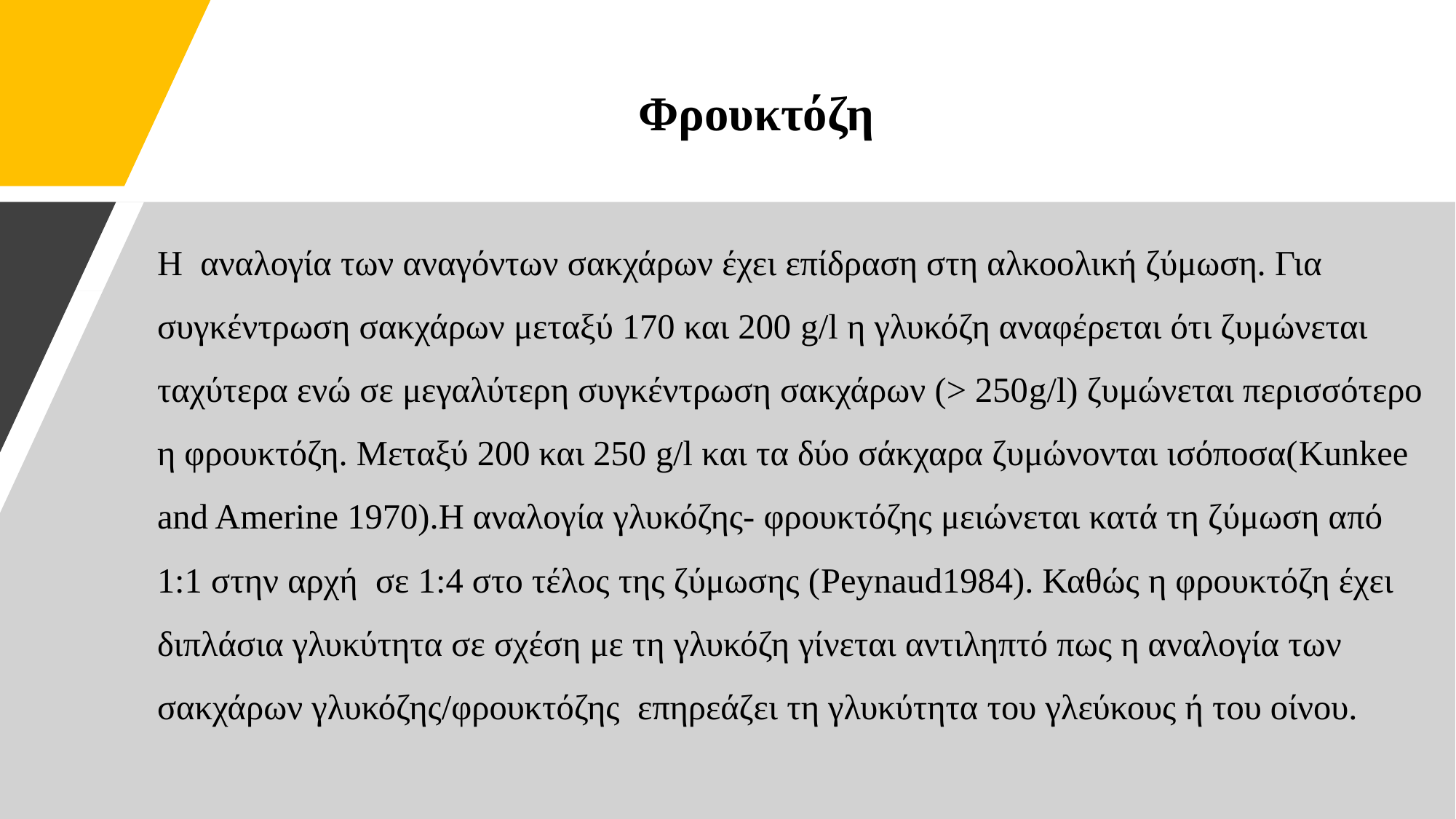

# Φρουκτόζη

Η  αναλογία των αναγόντων σακχάρων έχει επίδραση στη αλκοολική ζύμωση. Για συγκέντρωση σακχάρων μεταξύ 170 και 200 g/l η γλυκόζη αναφέρεται ότι ζυμώνεται ταχύτερα ενώ σε μεγαλύτερη συγκέντρωση σακχάρων (> 250g/l) ζυμώνεται περισσότερο η φρουκτόζη. Μεταξύ 200 και 250 g/l και τα δύο σάκχαρα ζυμώνονται ισόποσα(Kunkee and Amerine 1970).Η αναλογία γλυκόζης- φρουκτόζης μειώνεται κατά τη ζύμωση από 1:1 στην αρχή  σε 1:4 στο τέλος της ζύμωσης (Peynaud1984). Καθώς η φρουκτόζη έχει διπλάσια γλυκύτητα σε σχέση με τη γλυκόζη γίνεται αντιληπτό πως η αναλογία των σακχάρων γλυκόζης/φρουκτόζης  επηρεάζει τη γλυκύτητα του γλεύκους ή του οίνου.